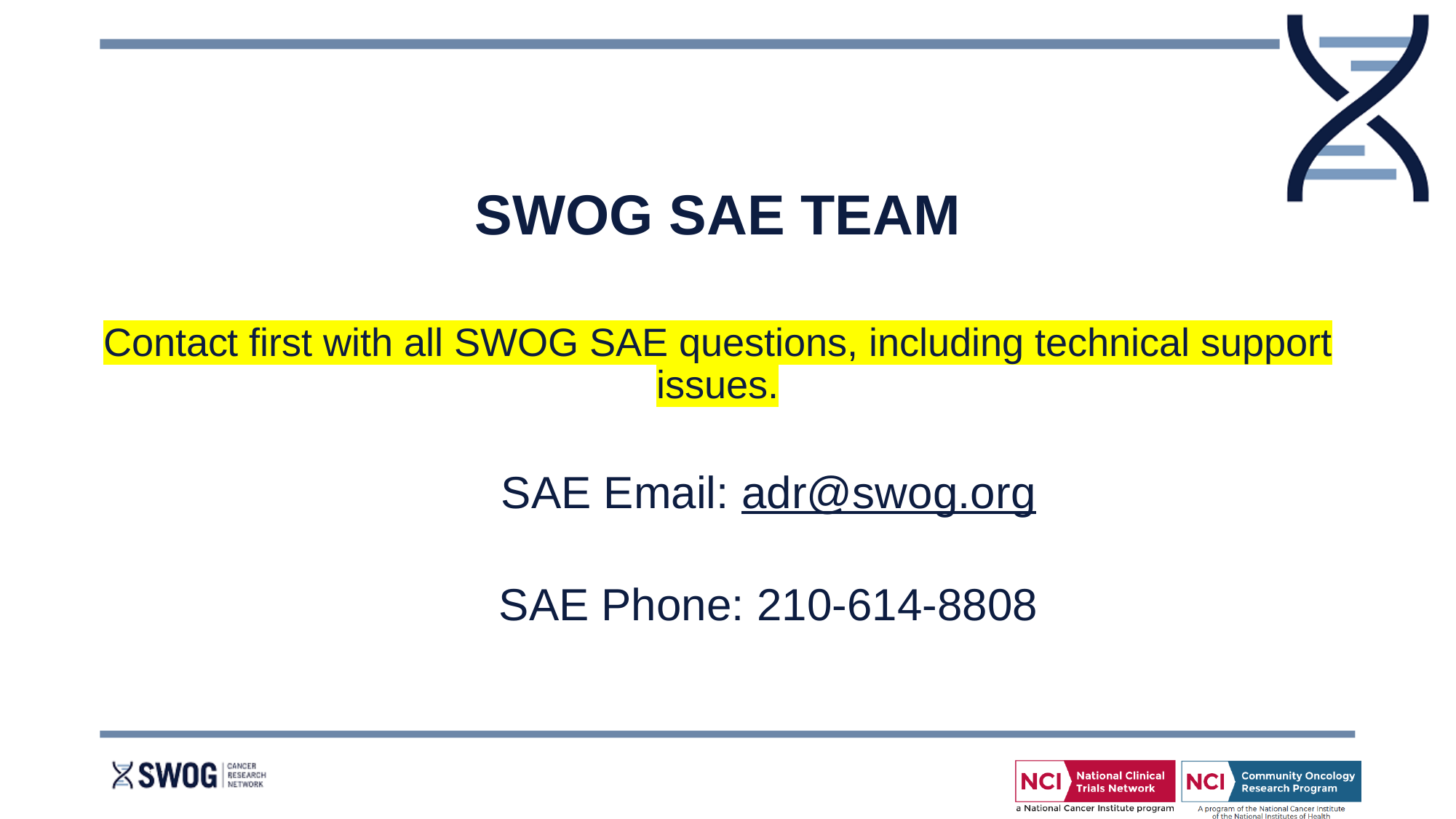

SWOG SAE TEAM
Contact first with all SWOG SAE questions, including technical support issues.

SAE Email: adr@swog.org

SAE Phone: 210-614-8808